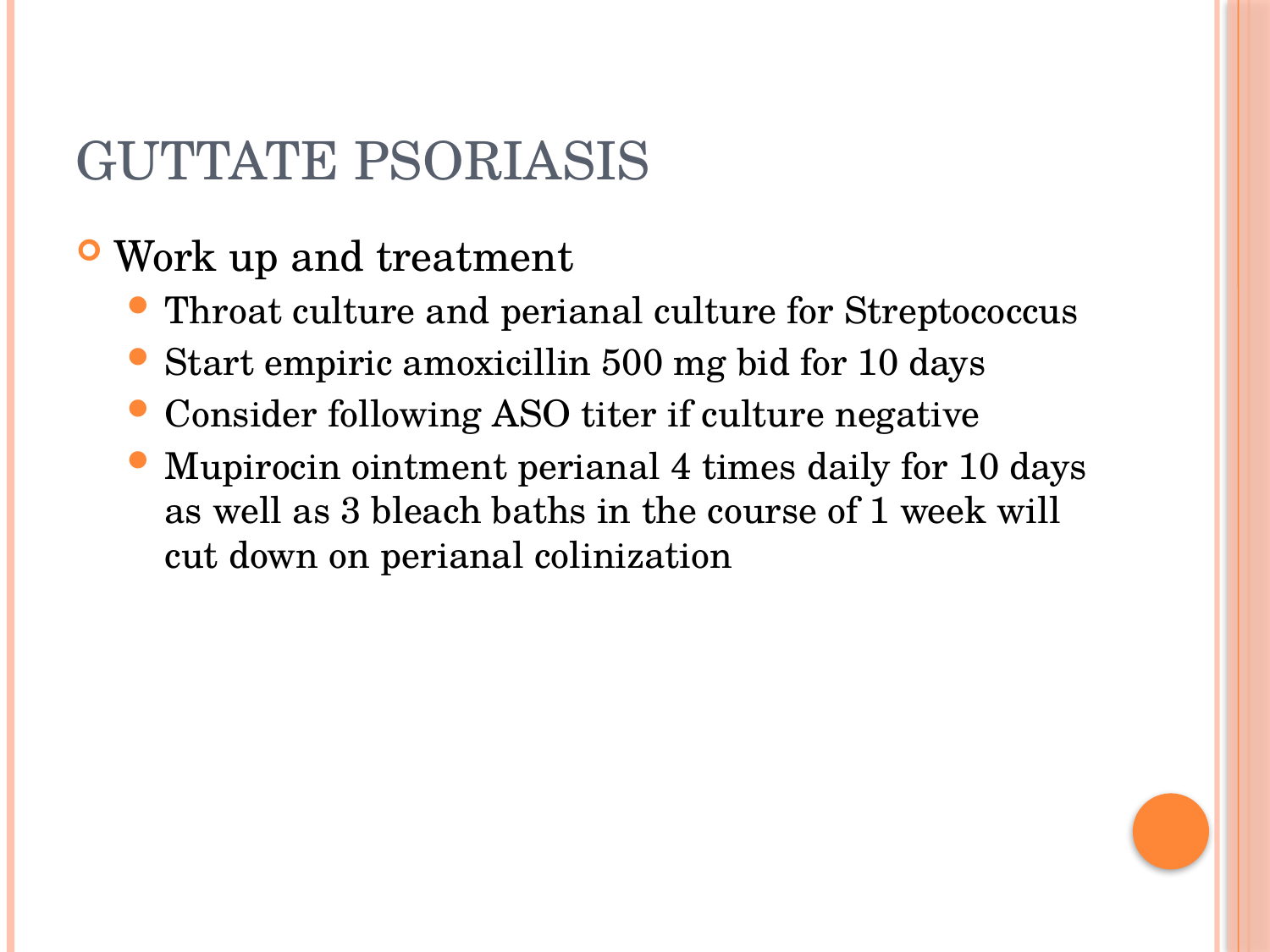

# Guttate Psoriasis
Work up and treatment
Throat culture and perianal culture for Streptococcus
Start empiric amoxicillin 500 mg bid for 10 days
Consider following ASO titer if culture negative
Mupirocin ointment perianal 4 times daily for 10 days as well as 3 bleach baths in the course of 1 week will cut down on perianal colinization